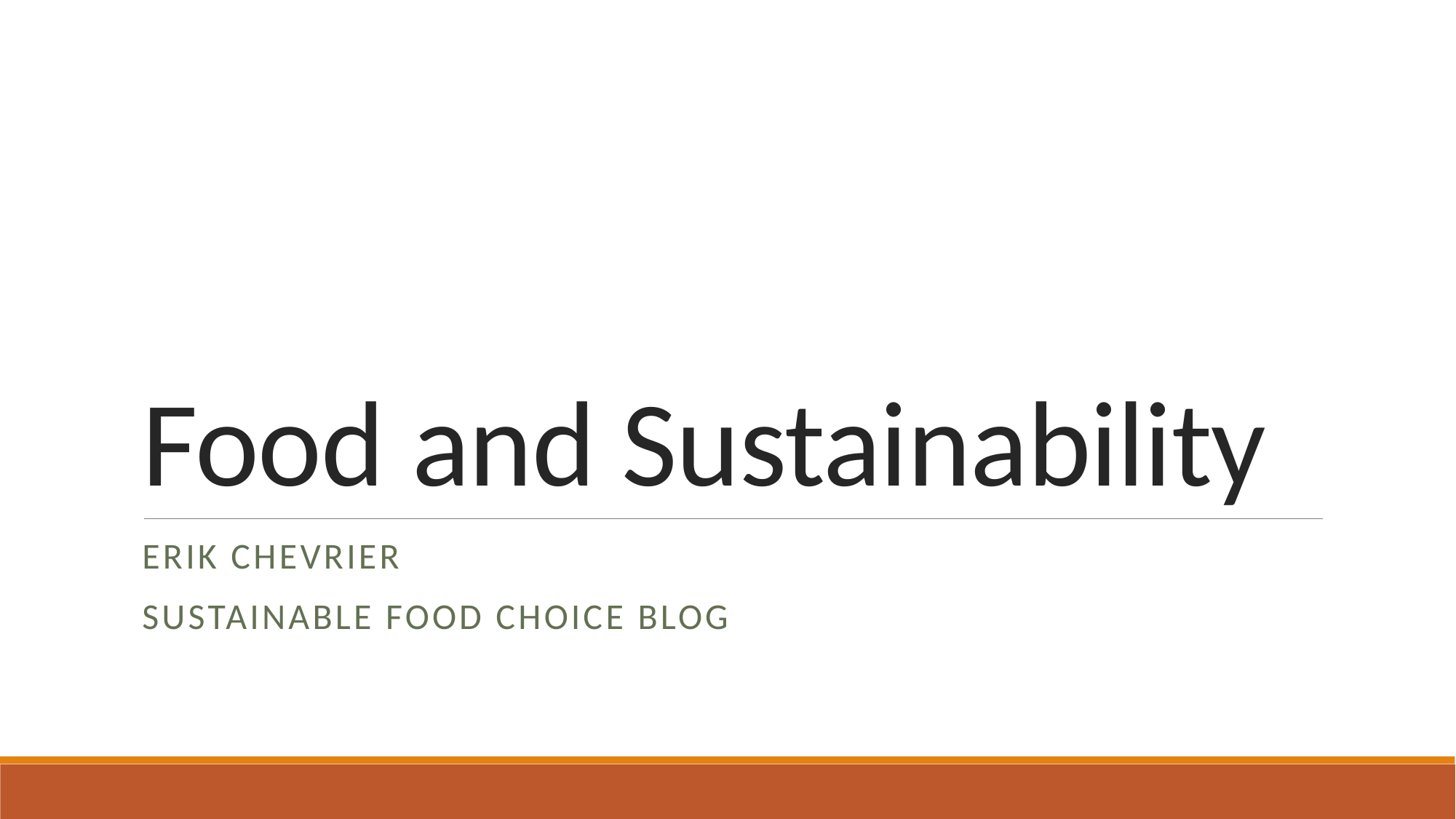

# Food and Sustainability
Erik Chevrier
Sustainable Food Choice Blog